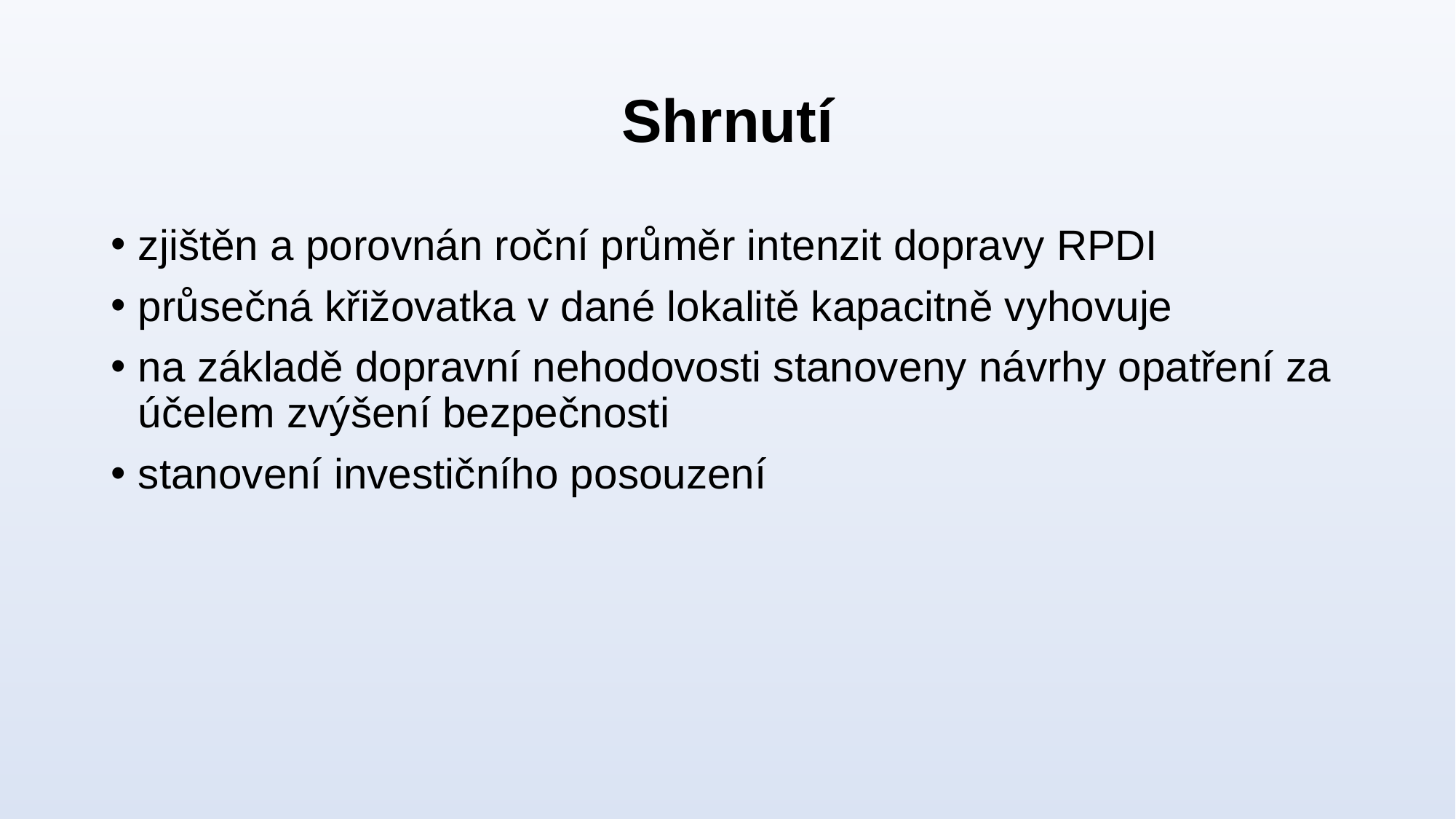

# Shrnutí
zjištěn a porovnán roční průměr intenzit dopravy RPDI
průsečná křižovatka v dané lokalitě kapacitně vyhovuje
na základě dopravní nehodovosti stanoveny návrhy opatření za účelem zvýšení bezpečnosti
stanovení investičního posouzení